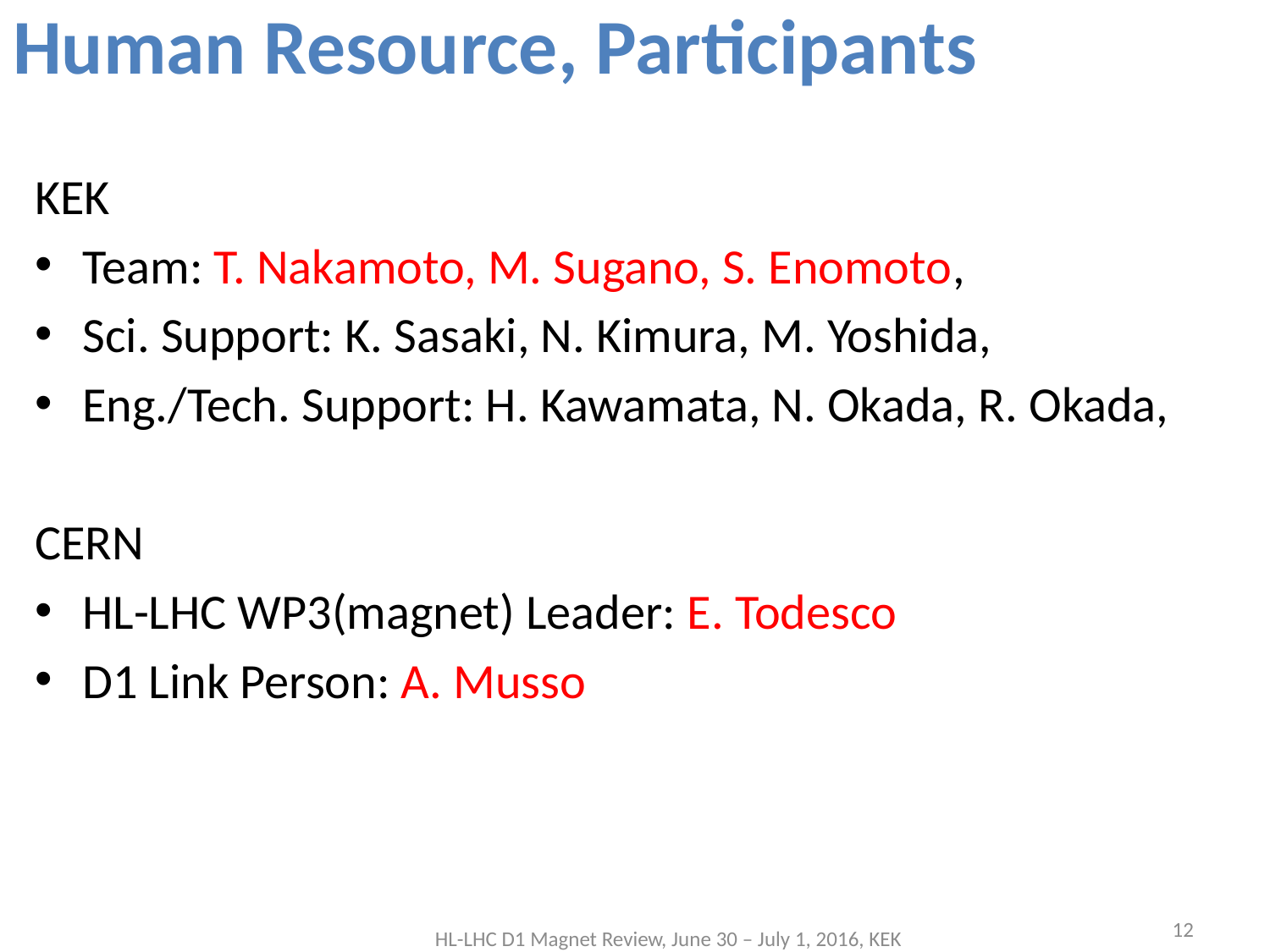

# Human Resource, Participants
KEK
Team: T. Nakamoto, M. Sugano, S. Enomoto,
Sci. Support: K. Sasaki, N. Kimura, M. Yoshida,
Eng./Tech. Support: H. Kawamata, N. Okada, R. Okada,

CERN
HL-LHC WP3(magnet) Leader: E. Todesco
D1 Link Person: A. Musso
12
HL-LHC D1 Magnet Review, June 30 – July 1, 2016, KEK